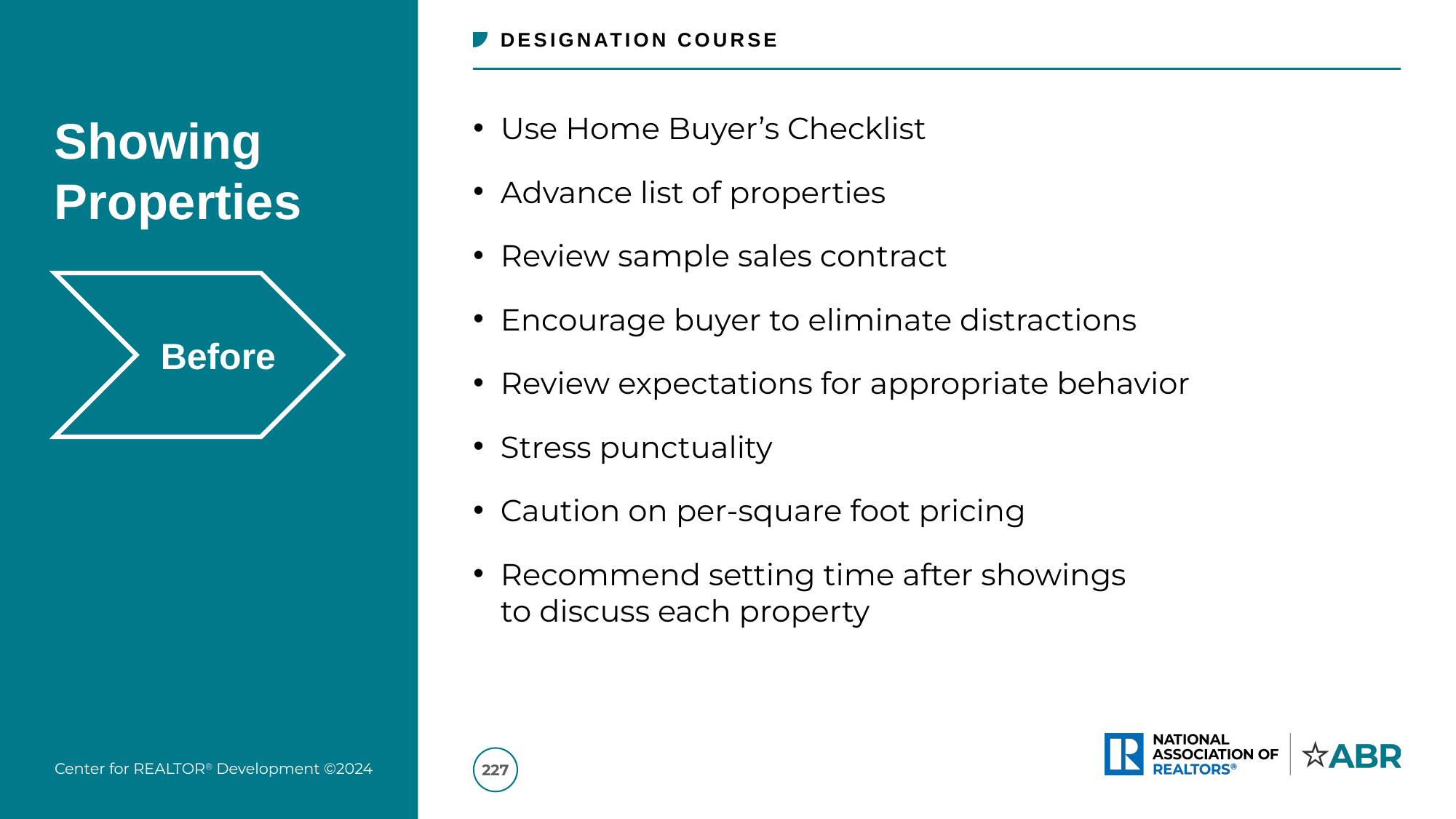

# Showing Properties
Use Home Buyer’s Checklist
Advance list of properties
Review sample sales contract
Encourage buyer to eliminate distractions
Review expectations for appropriate behavior
Stress punctuality
Caution on per-square foot pricing
Recommend setting time after showings
to discuss each property

Before
227
Center for REALTOR® Development ©2024